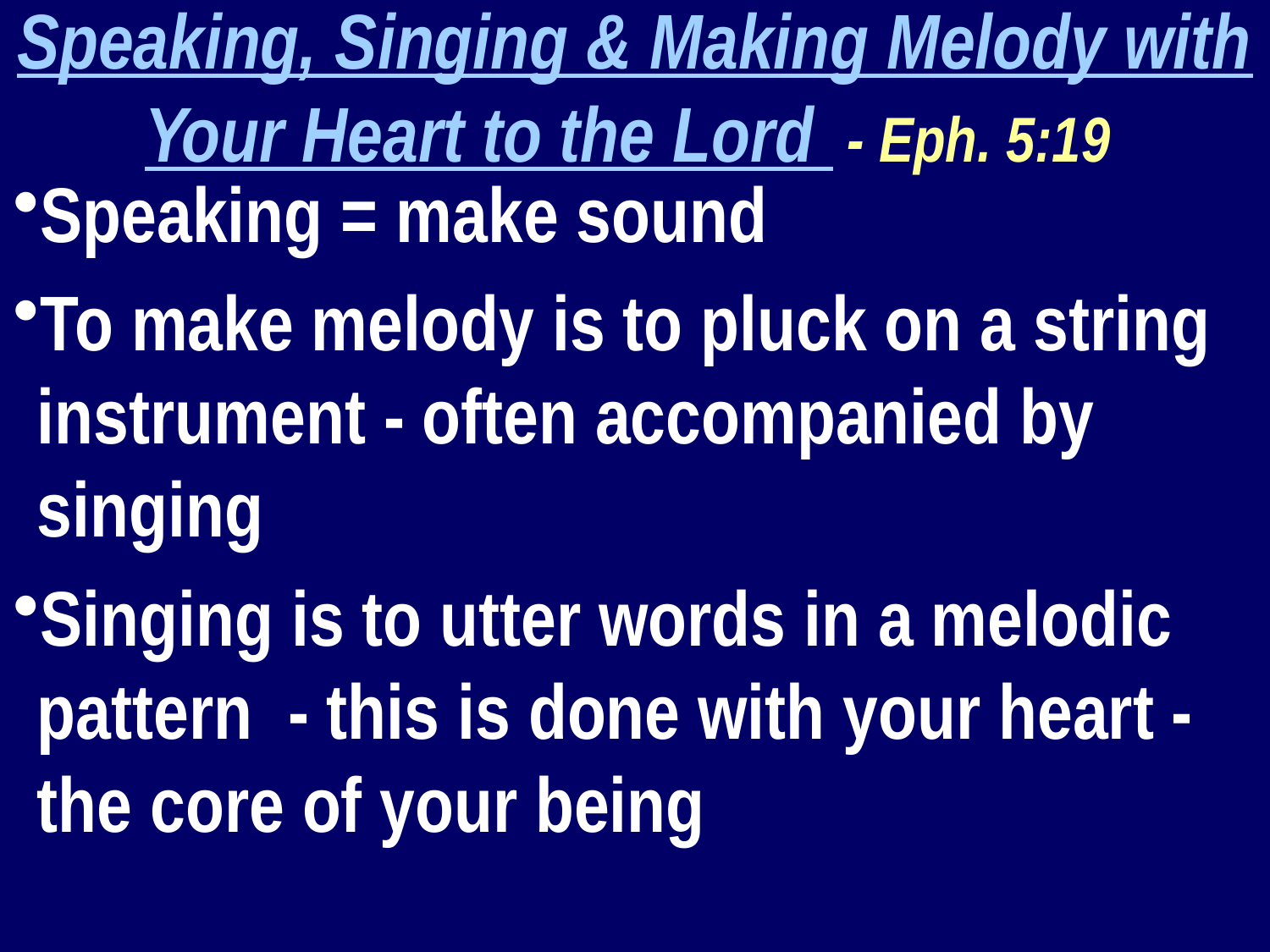

Speaking, Singing & Making Melody with Your Heart to the Lord  - Eph. 5:19
Speaking = make sound
To make melody is to pluck on a string instrument - often accompanied by singing
Singing is to utter words in a melodic pattern  - this is done with your heart - the core of your being